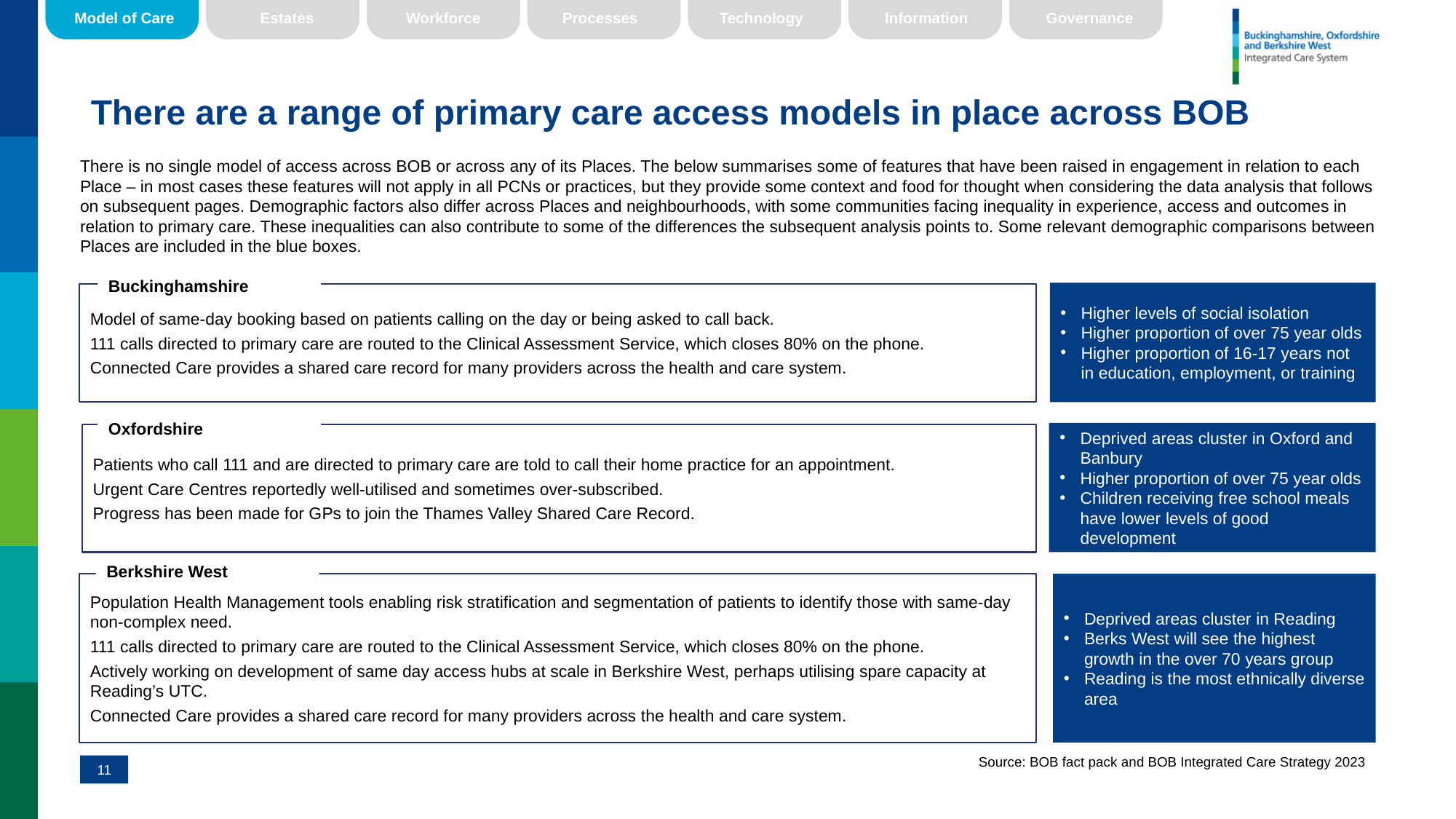

Model of Care
Estates
Workforce
Processes
Technology
Information
Governance
# There are a range of primary care access models in place across BOB
There is no single model of access across BOB or across any of its Places. The below summarises some of features that have been raised in engagement in relation to each Place – in most cases these features will not apply in all PCNs or practices, but they provide some context and food for thought when considering the data analysis that follows on subsequent pages. Demographic factors also differ across Places and neighbourhoods, with some communities facing inequality in experience, access and outcomes in relation to primary care. These inequalities can also contribute to some of the differences the subsequent analysis points to. Some relevant demographic comparisons between Places are included in the blue boxes.

Buckinghamshire
Higher levels of social isolation
Higher proportion of over 75 year olds
Higher proportion of 16-17 years not in education, employment, or training

Model of same-day booking based on patients calling on the day or being asked to call back.
111 calls directed to primary care are routed to the Clinical Assessment Service, which closes 80% on the phone.
Connected Care provides a shared care record for many providers across the health and care system.

Oxfordshire
Deprived areas cluster in Oxford and Banbury
Higher proportion of over 75 year olds
Children receiving free school meals have lower levels of good development
Patients who call 111 and are directed to primary care are told to call their home practice for an appointment.
Urgent Care Centres reportedly well-utilised and sometimes over-subscribed.
Progress has been made for GPs to join the Thames Valley Shared Care Record.
Berkshire West
Population Health Management tools enabling risk stratification and segmentation of patients to identify those with same-day non-complex need.
111 calls directed to primary care are routed to the Clinical Assessment Service, which closes 80% on the phone.
Actively working on development of same day access hubs at scale in Berkshire West, perhaps utilising spare capacity at Reading’s UTC.
Connected Care provides a shared care record for many providers across the health and care system.
Deprived areas cluster in Reading
Berks West will see the highest growth in the over 70 years group
Reading is the most ethnically diverse area
Source: BOB fact pack and BOB Integrated Care Strategy 2023
11